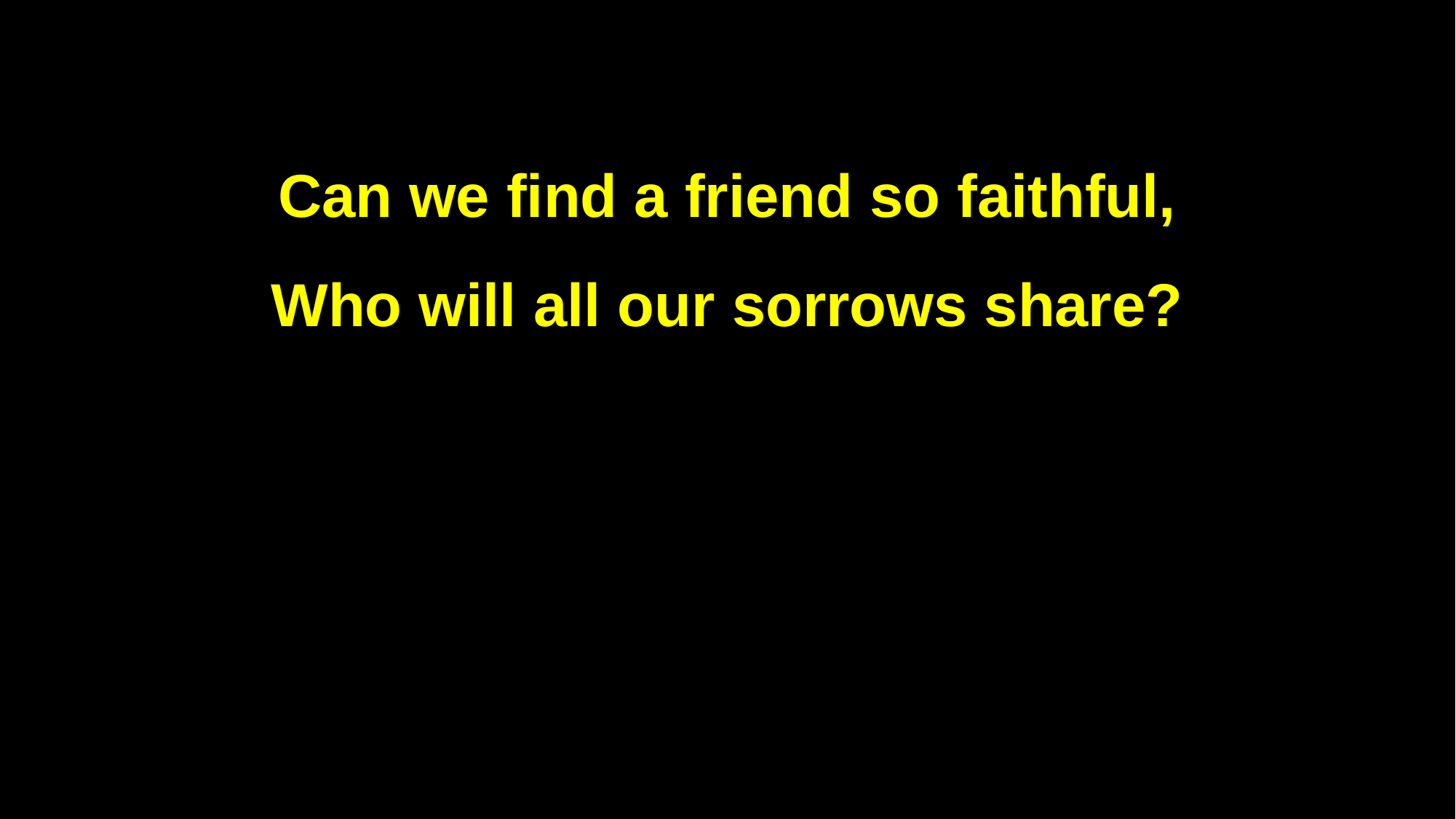

Can we find a friend so faithful,
Who will all our sorrows share?